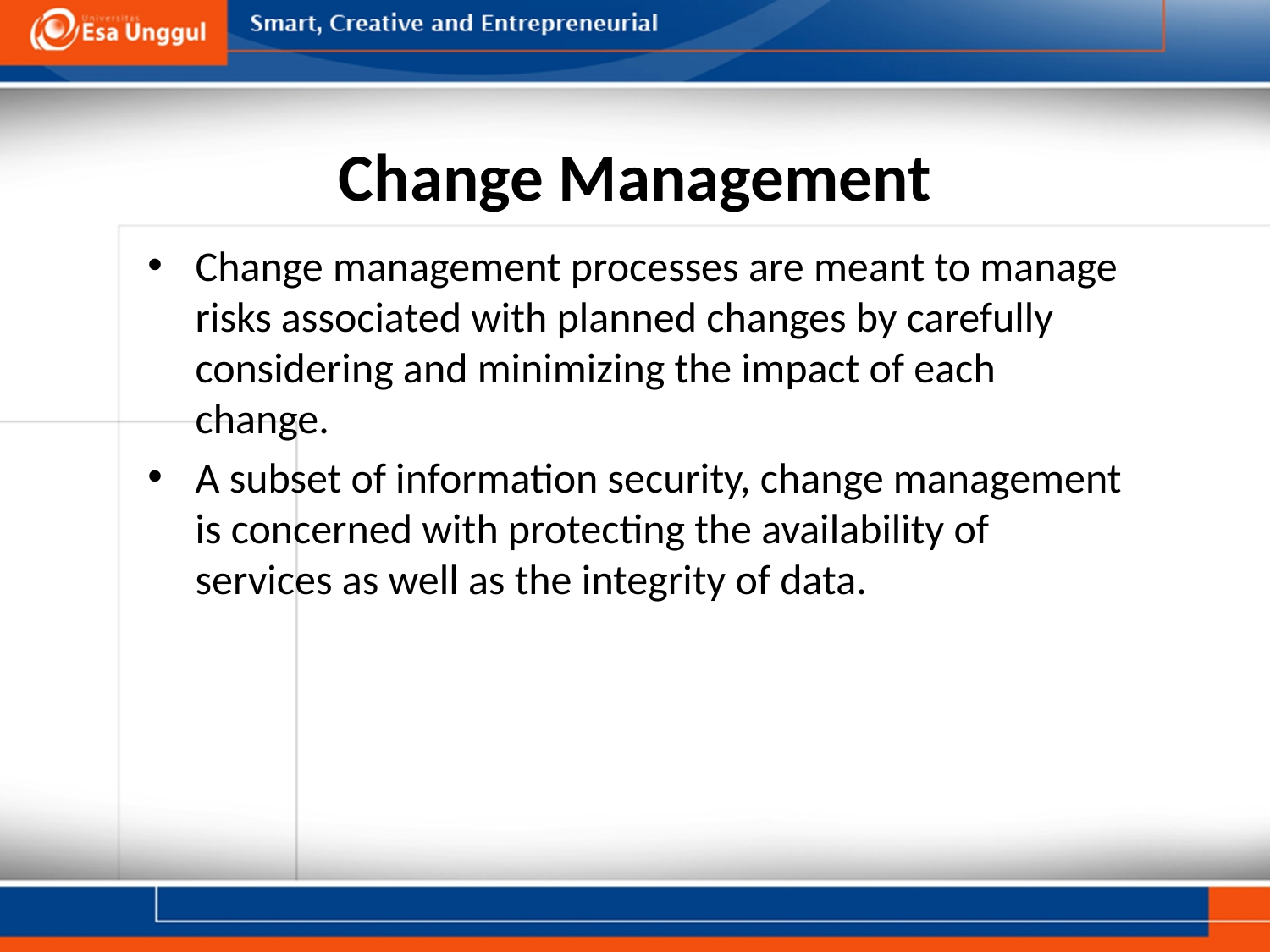

# Change Management
Change management processes are meant to manage risks associated with planned changes by carefully considering and minimizing the impact of each change.
A subset of information security, change management is concerned with protecting the availability of services as well as the integrity of data.